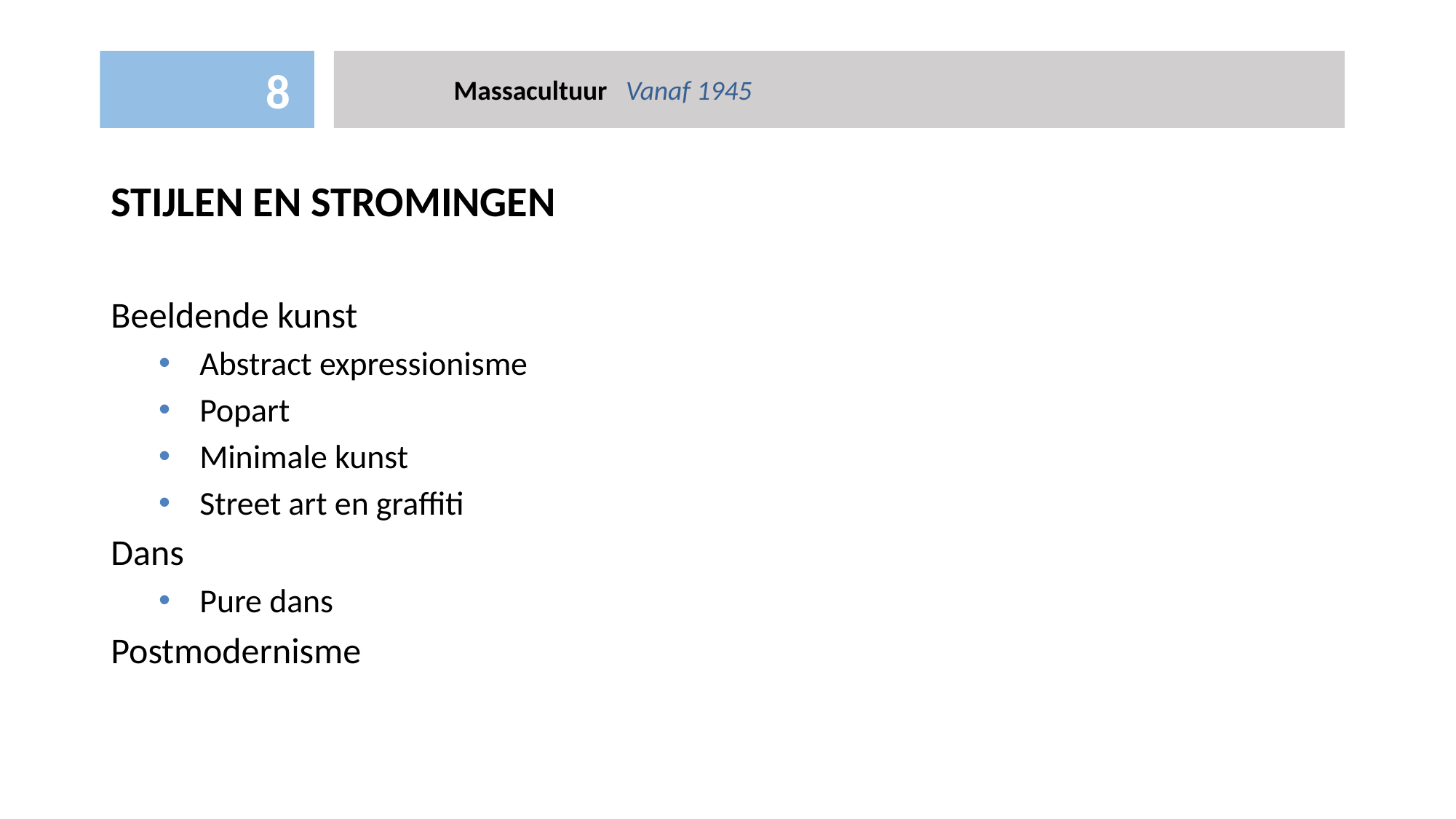

Massacultuur   Vanaf 1945
# 8
STIJLEN EN STROMINGEN

Beeldende kunst
Abstract expressionisme
Popart
Minimale kunst
Street art en graffiti
Dans
Pure dans
Postmodernisme